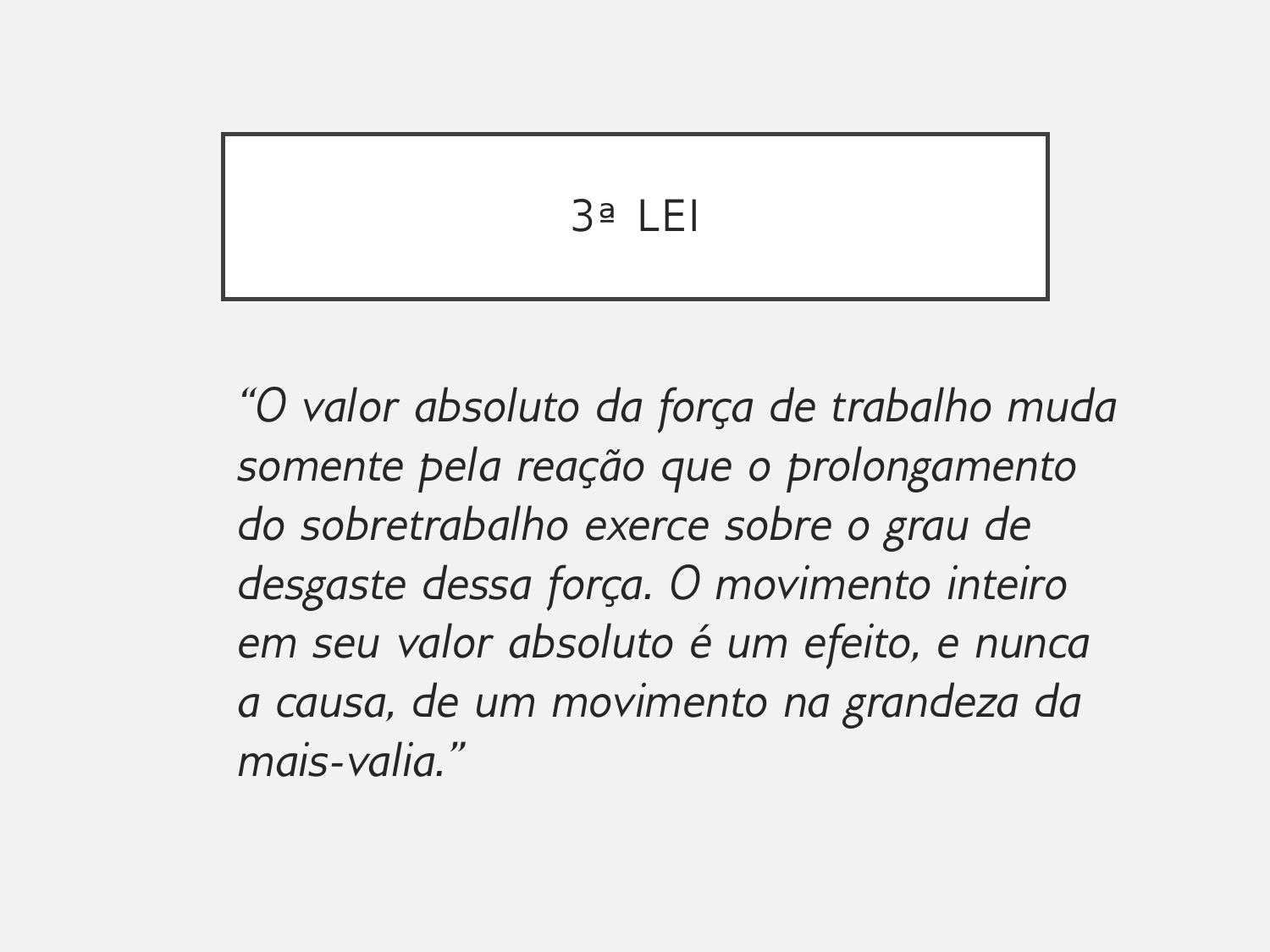

# 3ª lei
“O valor absoluto da força de trabalho muda somente pela reação que o prolongamento do sobretrabalho exerce sobre o grau de desgaste dessa força. O movimento inteiro em seu valor absoluto é um efeito, e nunca a causa, de um movimento na grandeza da mais-valia.”